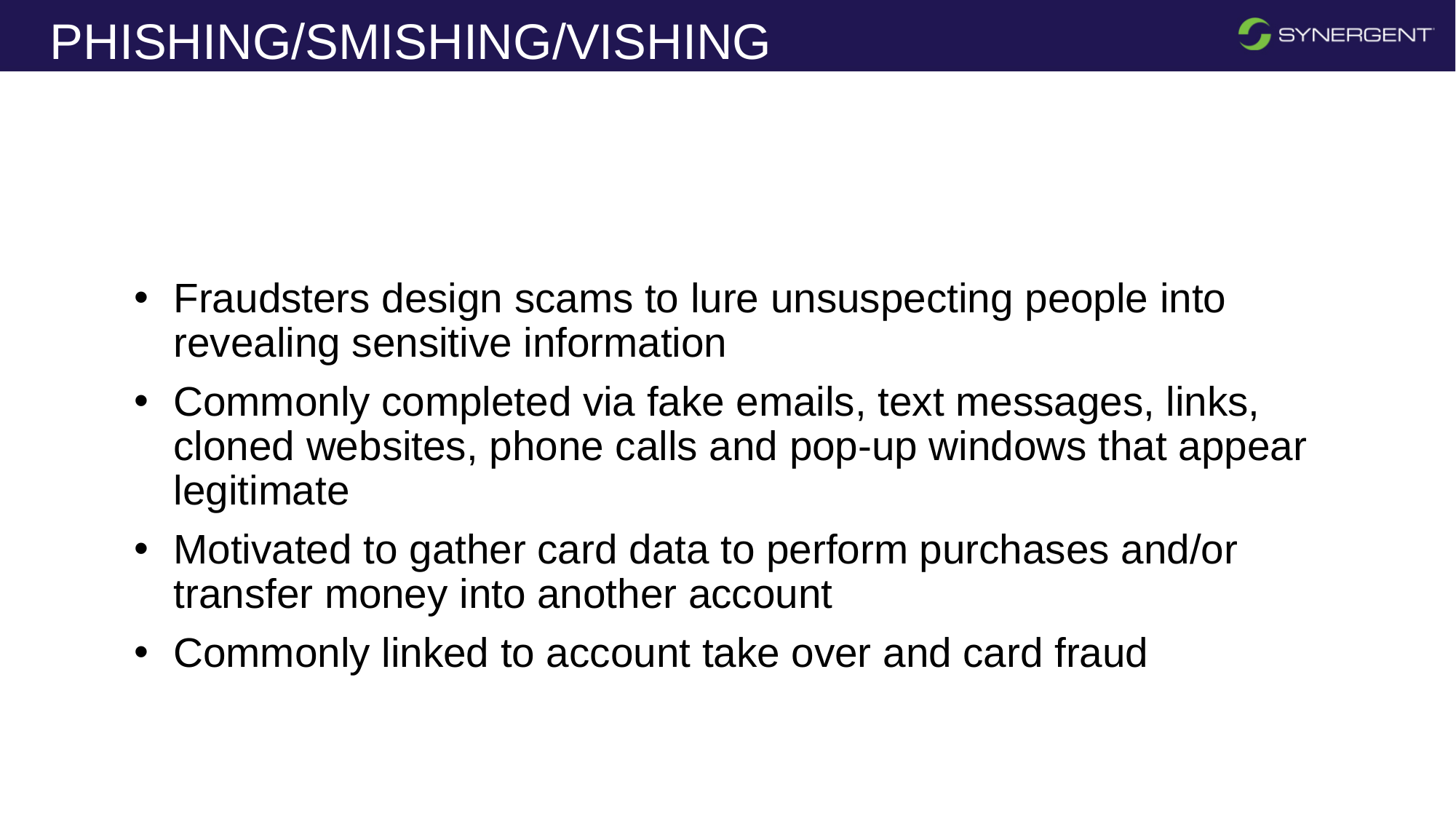

# Phishing/Smishing/vishing

Fraudsters design scams to lure unsuspecting people into revealing sensitive information
Commonly completed via fake emails, text messages, links, cloned websites, phone calls and pop-up windows that appear legitimate
Motivated to gather card data to perform purchases and/or transfer money into another account
Commonly linked to account take over and card fraud